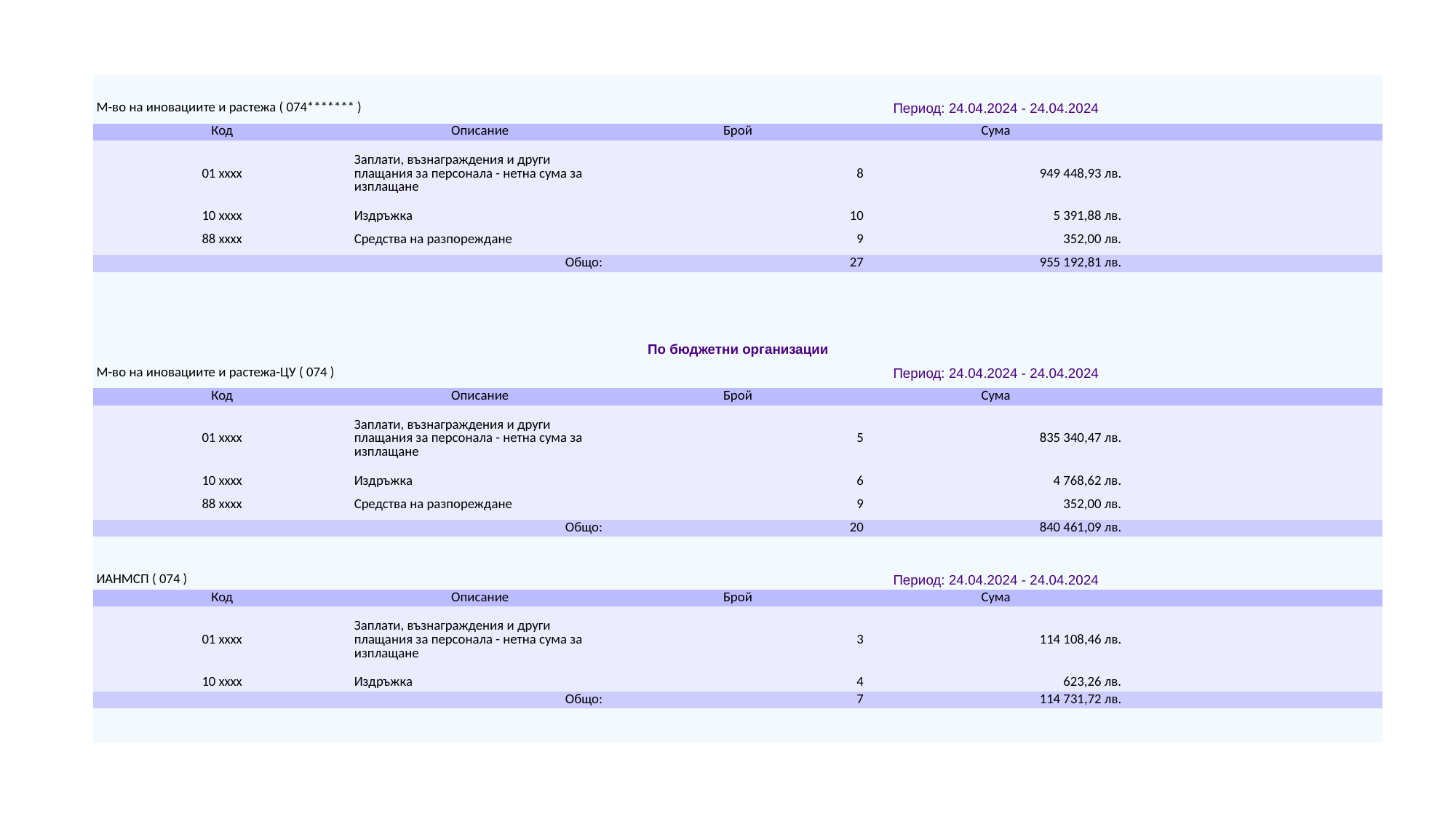

|  |  |  |  |  |
| --- | --- | --- | --- | --- |
| М-во на иновациите и растежа ( 074\*\*\*\*\*\*\* ) |  | Период: 24.04.2024 - 24.04.2024 |  |  |
| Код | Описание | Брой | Сума |  |
| 01 xxxx | Заплати, възнаграждения и други плащания за персонала - нетна сума за изплащане | 8 | 949 448,93 лв. |  |
| 10 xxxx | Издръжка | 10 | 5 391,88 лв. |  |
| 88 xxxx | Средства на разпореждане | 9 | 352,00 лв. |  |
| Общо: |  | 27 | 955 192,81 лв. |  |
|  |  |  |  |  |
|  |  |  |  |  |
|  |  |  |  |  |
|  |  |  |  |  |
| По бюджетни организации |  |  |  |  |
| М-во на иновациите и растежа-ЦУ ( 074 ) |  | Период: 24.04.2024 - 24.04.2024 |  |  |
| Код | Описание | Брой | Сума |  |
| 01 xxxx | Заплати, възнаграждения и други плащания за персонала - нетна сума за изплащане | 5 | 835 340,47 лв. |  |
| 10 xxxx | Издръжка | 6 | 4 768,62 лв. |  |
| 88 xxxx | Средства на разпореждане | 9 | 352,00 лв. |  |
| Общо: |  | 20 | 840 461,09 лв. |  |
|  |  |  |  |  |
|  |  |  |  |  |
| ИАНМСП ( 074 ) |  | Период: 24.04.2024 - 24.04.2024 |  |  |
| Код | Описание | Брой | Сума |  |
| 01 xxxx | Заплати, възнаграждения и други плащания за персонала - нетна сума за изплащане | 3 | 114 108,46 лв. |  |
| 10 xxxx | Издръжка | 4 | 623,26 лв. |  |
| Общо: |  | 7 | 114 731,72 лв. |  |
|  |  |  |  |  |
|  |  |  |  |  |
#